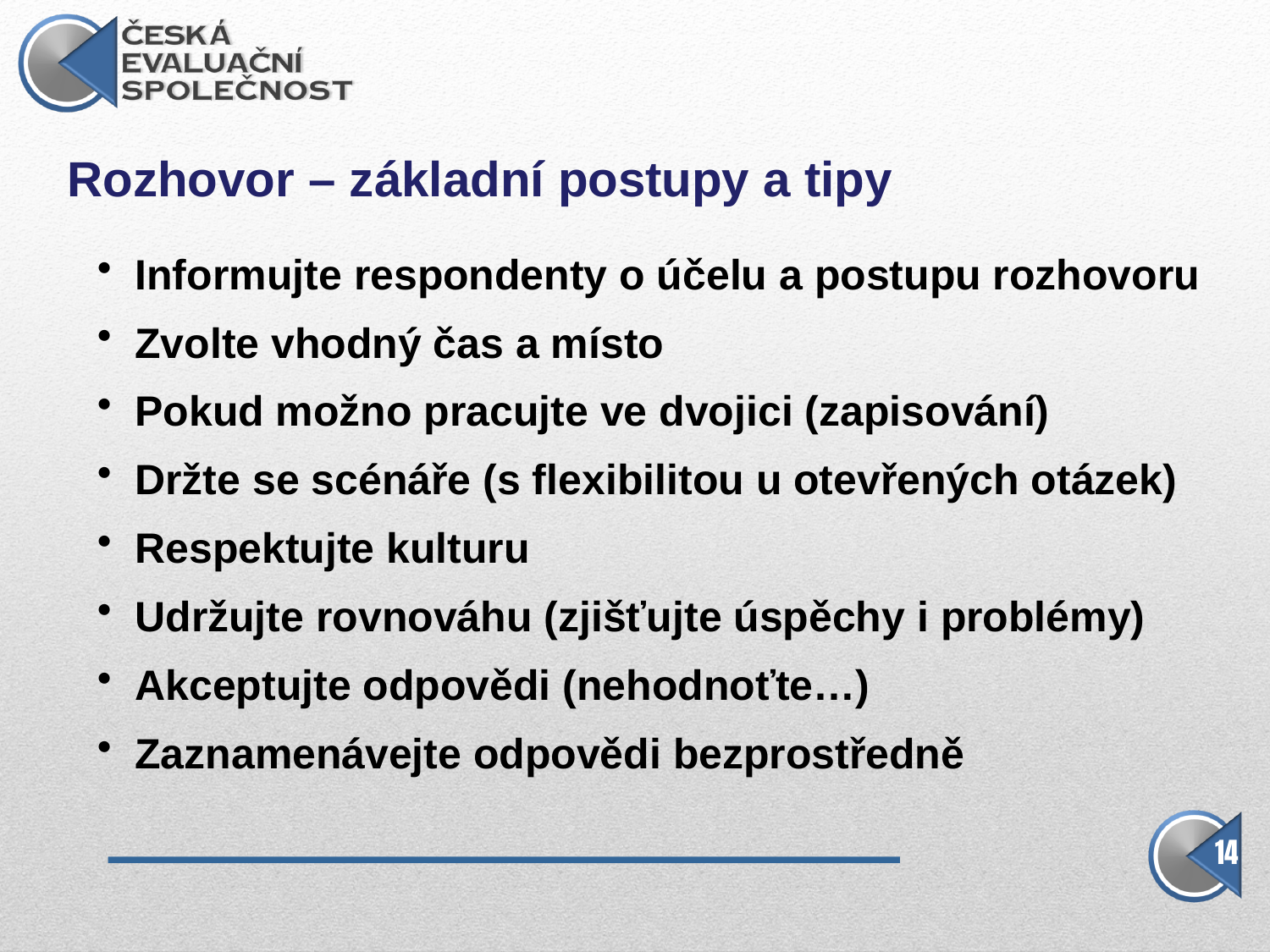

Rozhovor – základní postupy a tipy
Informujte respondenty o účelu a postupu rozhovoru
Zvolte vhodný čas a místo
Pokud možno pracujte ve dvojici (zapisování)
Držte se scénáře (s flexibilitou u otevřených otázek)
Respektujte kulturu
Udržujte rovnováhu (zjišťujte úspěchy i problémy)
Akceptujte odpovědi (nehodnoťte…)
Zaznamenávejte odpovědi bezprostředně
14